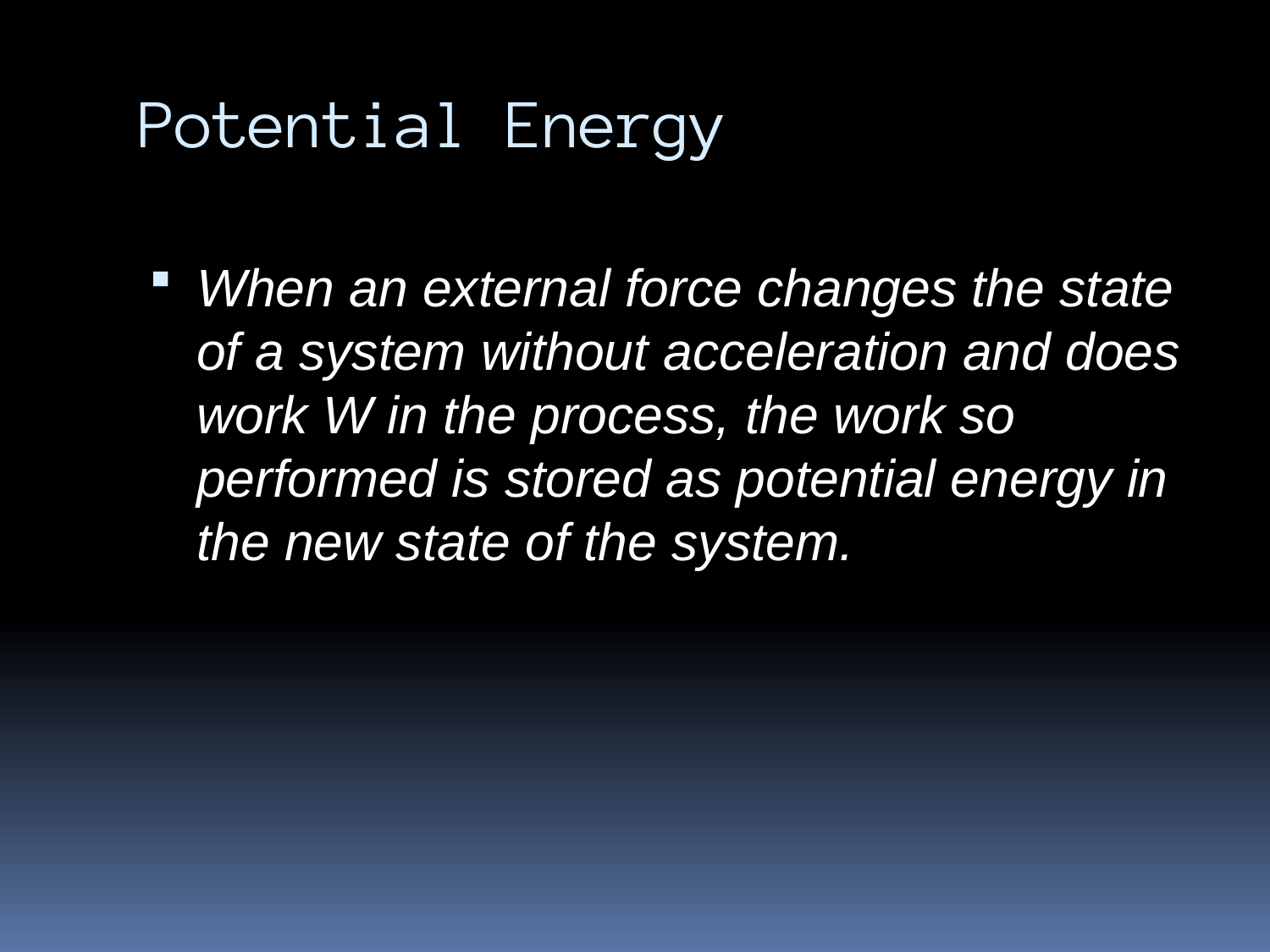

# Potential Energy
When an external force changes the state of a system without acceleration and does work W in the process, the work so performed is stored as potential energy in the new state of the system.